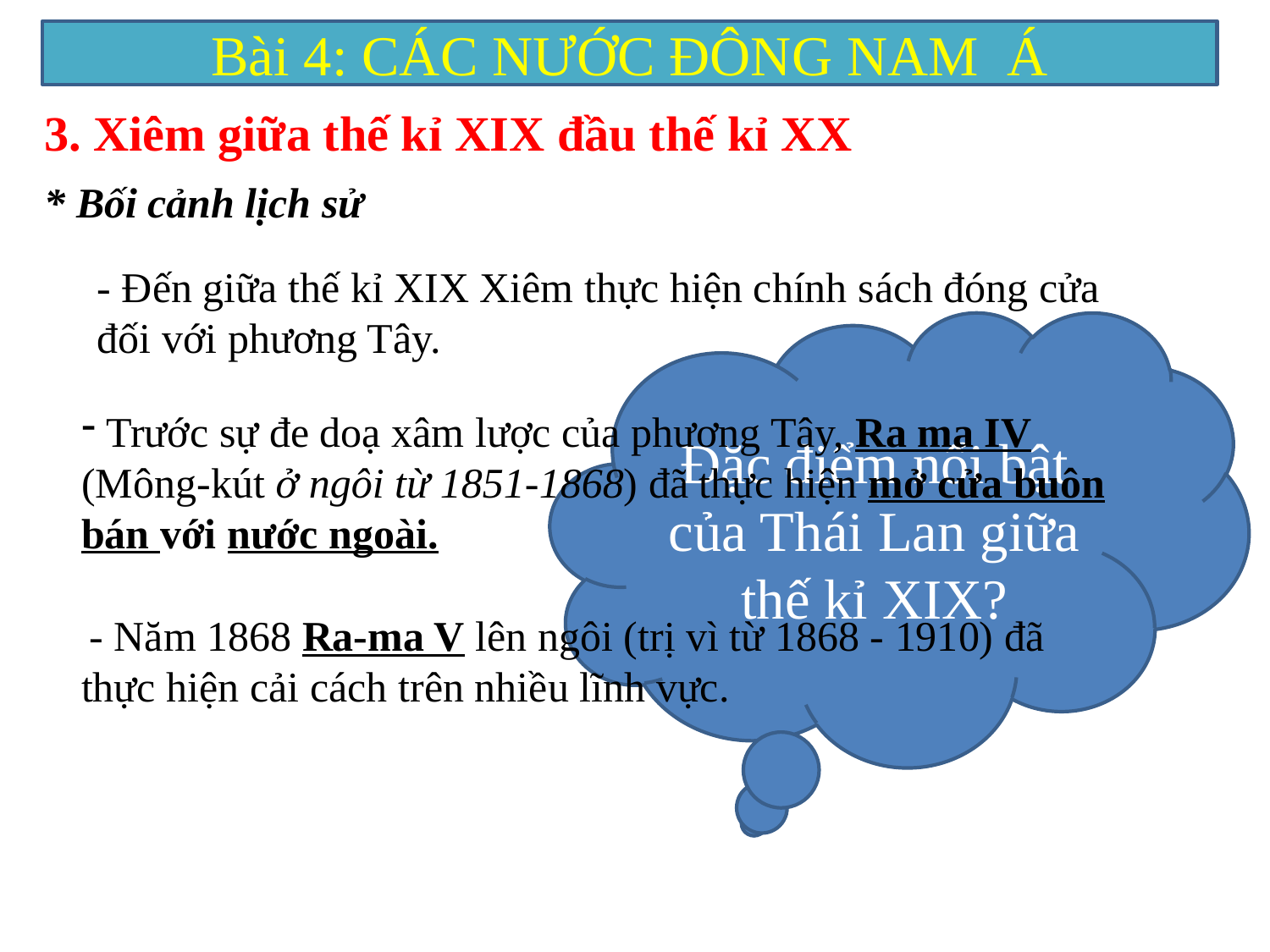

Bài 4: CÁC NƯỚC ĐÔNG NAM  Á
3. Xiêm giữa thế kỉ XIX đầu thế kỉ XX
* Bối cảnh lịch sử
- Đến giữa thế kỉ XIX Xiêm thực hiện chính sách đóng cửa đối với phương Tây.
Đặc điểm nổi bật của Thái Lan giữa thế kỉ XIX?
 Trước sự đe doạ xâm lược của phương Tây, Ra ma IV (Mông-kút ở ngôi từ 1851-1868) đã thực hiện mở cửa buôn bán với nước ngoài.
 - Năm 1868 Ra-ma V lên ngôi (trị vì từ 1868 - 1910) đã thực hiện cải cách trên nhiều lĩnh vực.